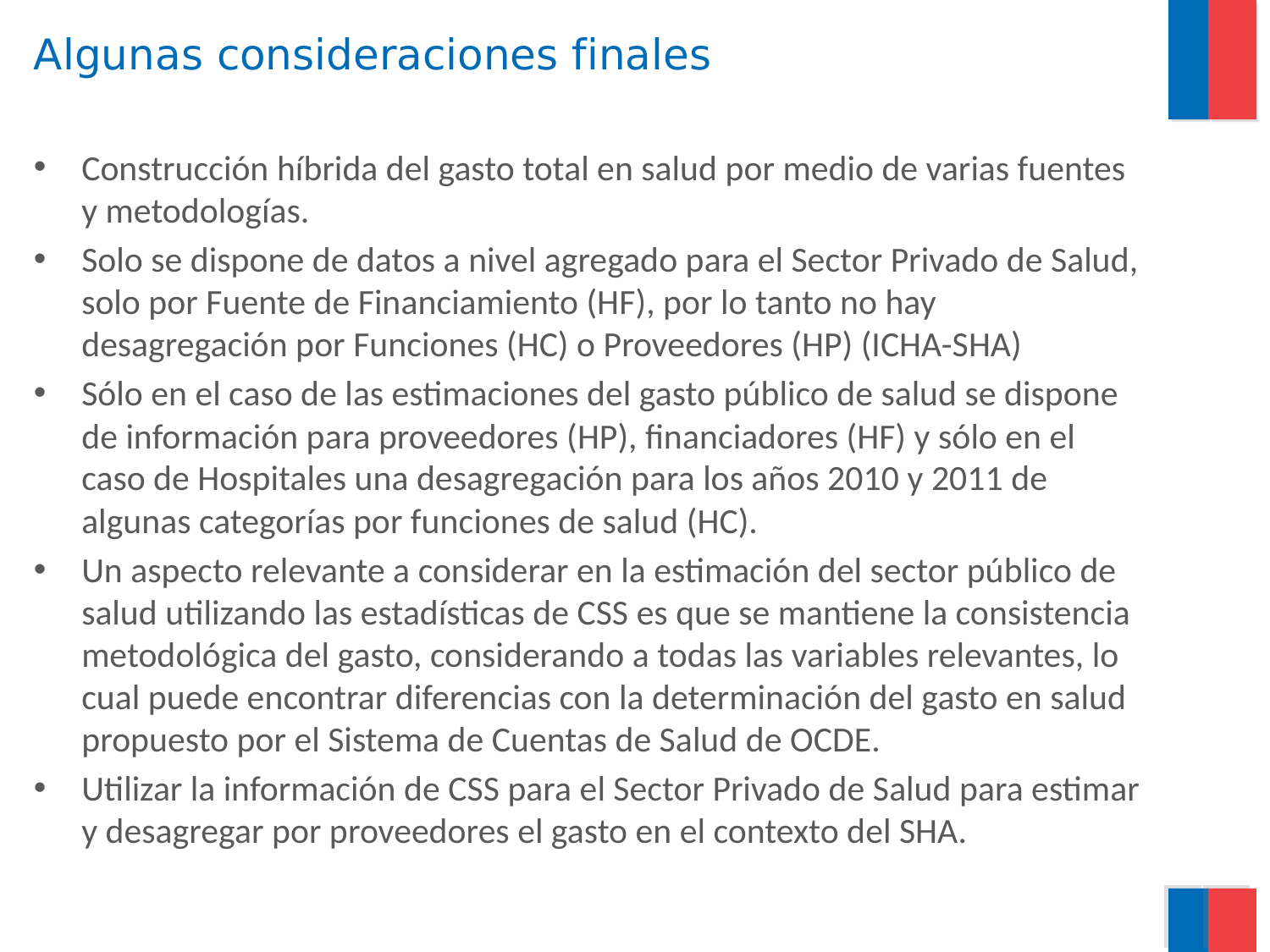

Algunas consideraciones finales
Construcción híbrida del gasto total en salud por medio de varias fuentes y metodologías.
Solo se dispone de datos a nivel agregado para el Sector Privado de Salud, solo por Fuente de Financiamiento (HF), por lo tanto no hay desagregación por Funciones (HC) o Proveedores (HP) (ICHA-SHA)
Sólo en el caso de las estimaciones del gasto público de salud se dispone de información para proveedores (HP), financiadores (HF) y sólo en el caso de Hospitales una desagregación para los años 2010 y 2011 de algunas categorías por funciones de salud (HC).
Un aspecto relevante a considerar en la estimación del sector público de salud utilizando las estadísticas de CSS es que se mantiene la consistencia metodológica del gasto, considerando a todas las variables relevantes, lo cual puede encontrar diferencias con la determinación del gasto en salud propuesto por el Sistema de Cuentas de Salud de OCDE.
Utilizar la información de CSS para el Sector Privado de Salud para estimar y desagregar por proveedores el gasto en el contexto del SHA.